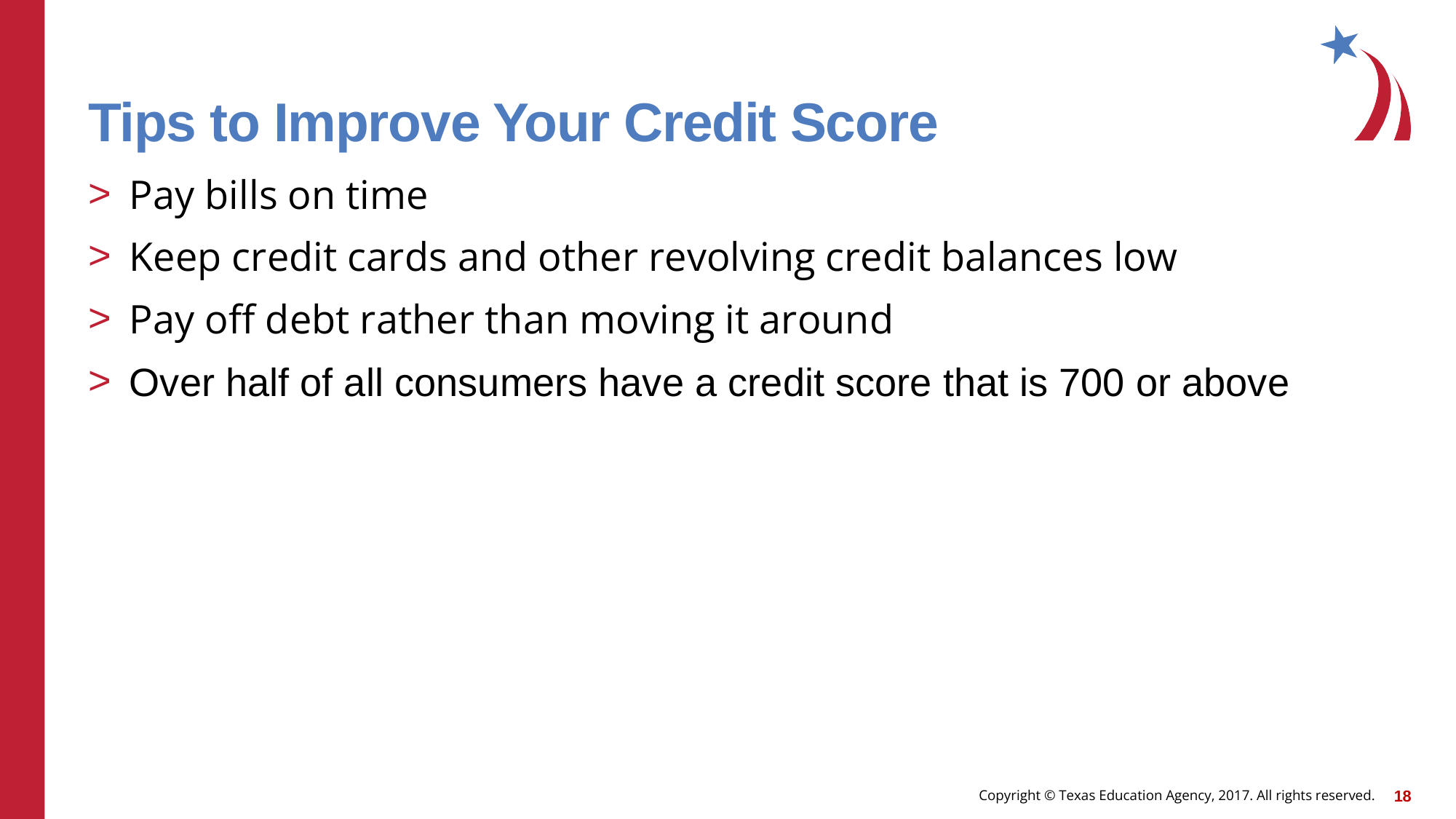

# Tips to Improve Your Credit Score
Pay bills on time
Keep credit cards and other revolving credit balances low
Pay off debt rather than moving it around
Over half of all consumers have a credit score that is 700 or above